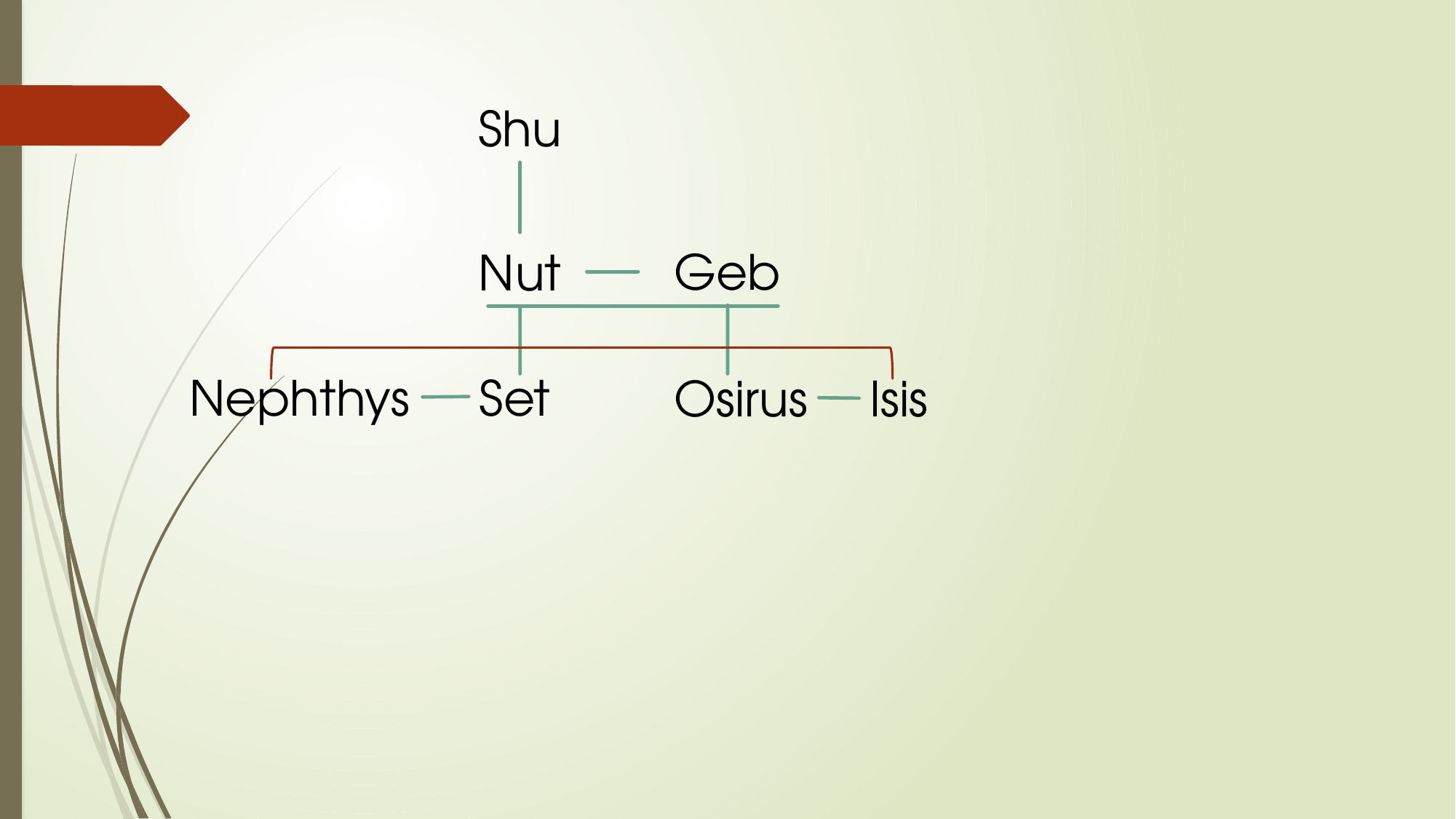

Shu
Geb
Nut
Nephthys
Set
Osirus
Isis